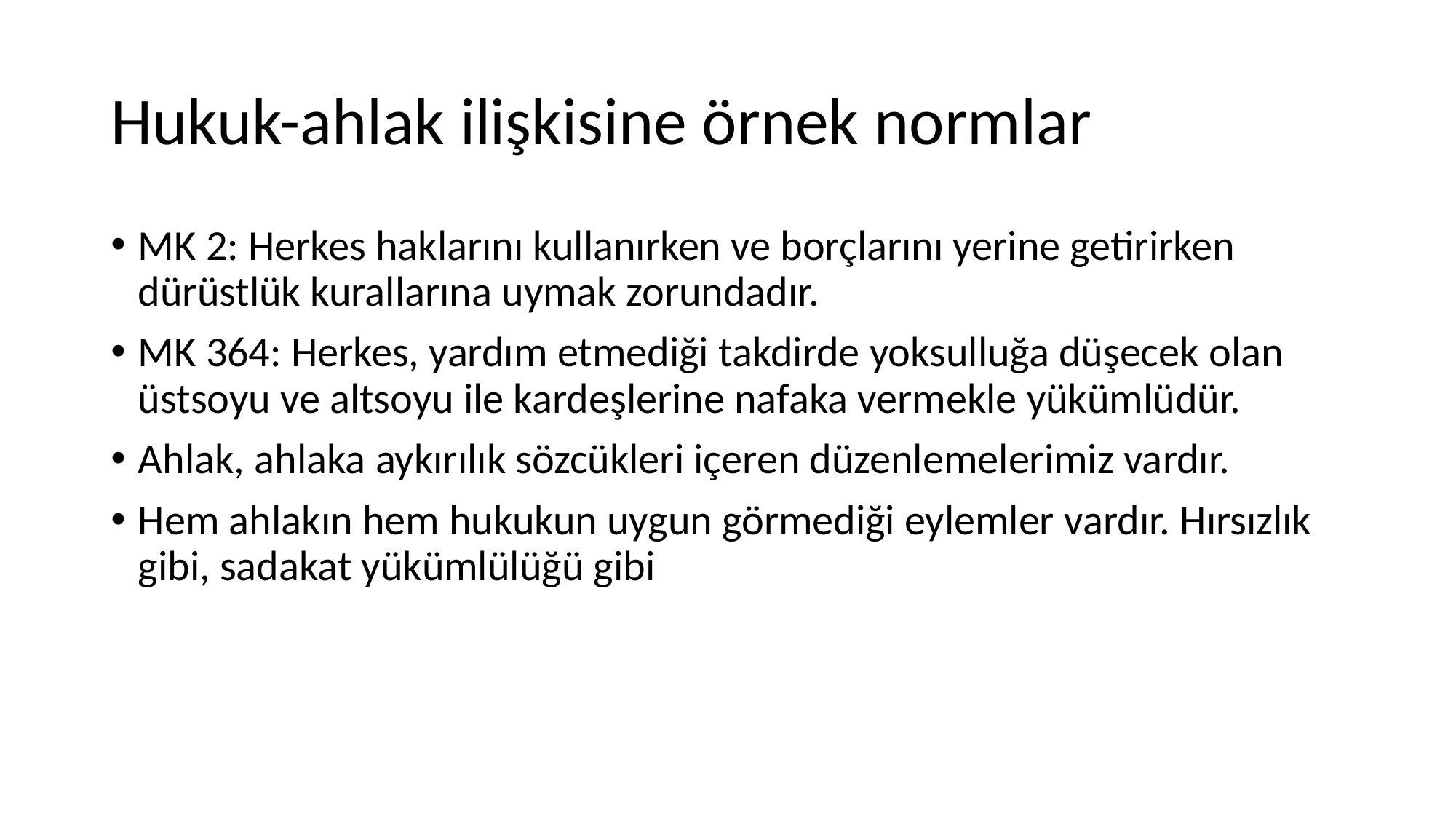

# Hukuk-ahlak ilişkisine örnek normlar
MK 2: Herkes haklarını kullanırken ve borçlarını yerine getirirken dürüstlük kurallarına uymak zorundadır.
MK 364: Herkes, yardım etmediği takdirde yoksulluğa düşecek olan üstsoyu ve altsoyu ile kardeşlerine nafaka vermekle yükümlüdür.
Ahlak, ahlaka aykırılık sözcükleri içeren düzenlemelerimiz vardır.
Hem ahlakın hem hukukun uygun görmediği eylemler vardır. Hırsızlık gibi, sadakat yükümlülüğü gibi